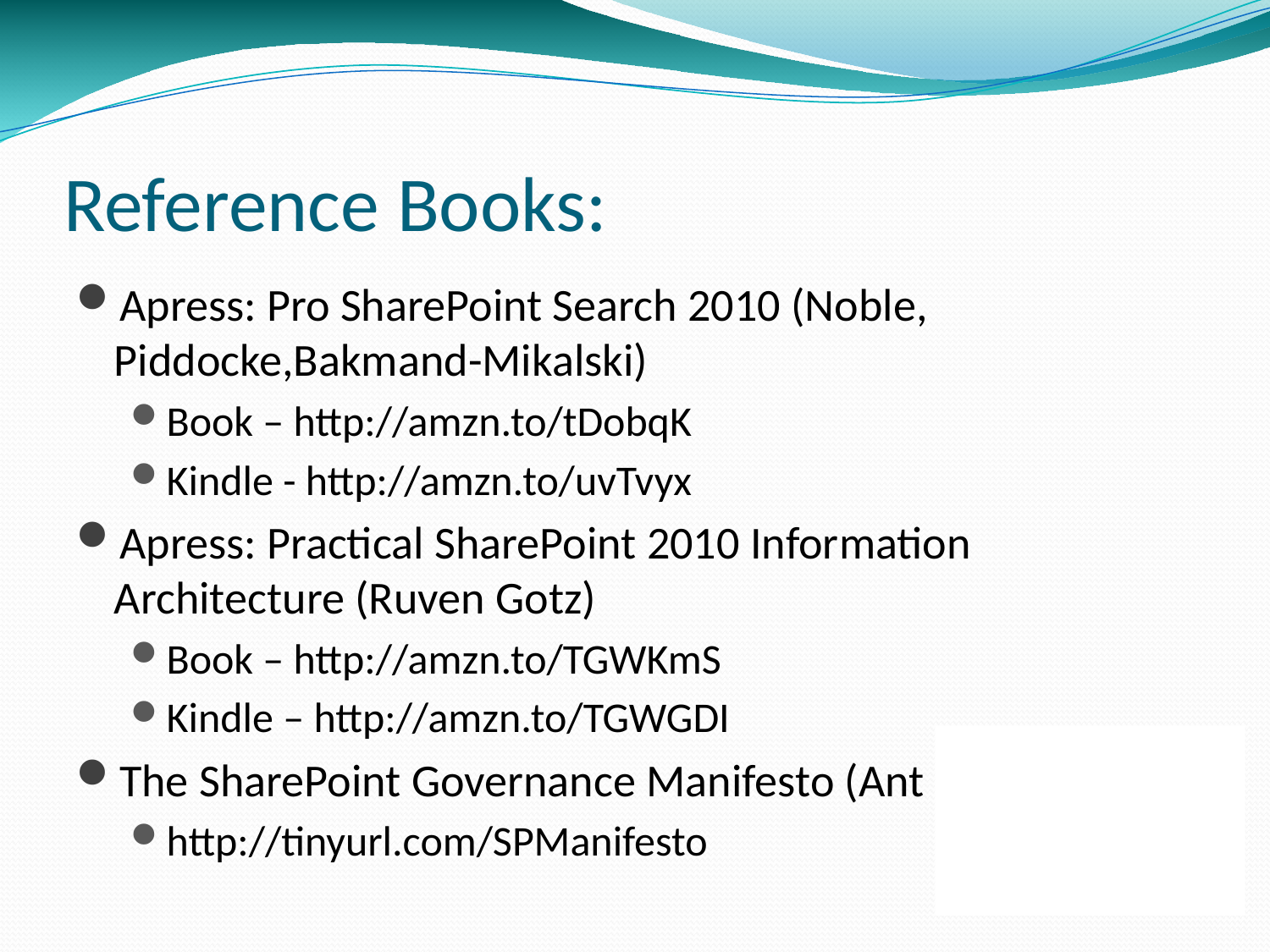

# Reference Books:
Apress: Pro SharePoint Search 2010 (Noble, Piddocke,Bakmand-Mikalski)
Book – http://amzn.to/tDobqK
Kindle - http://amzn.to/uvTvyx
Apress: Practical SharePoint 2010 Information Architecture (Ruven Gotz)
Book – http://amzn.to/TGWKmS
Kindle – http://amzn.to/TGWGDI
The SharePoint Governance Manifesto (Ant Clay)
http://tinyurl.com/SPManifesto